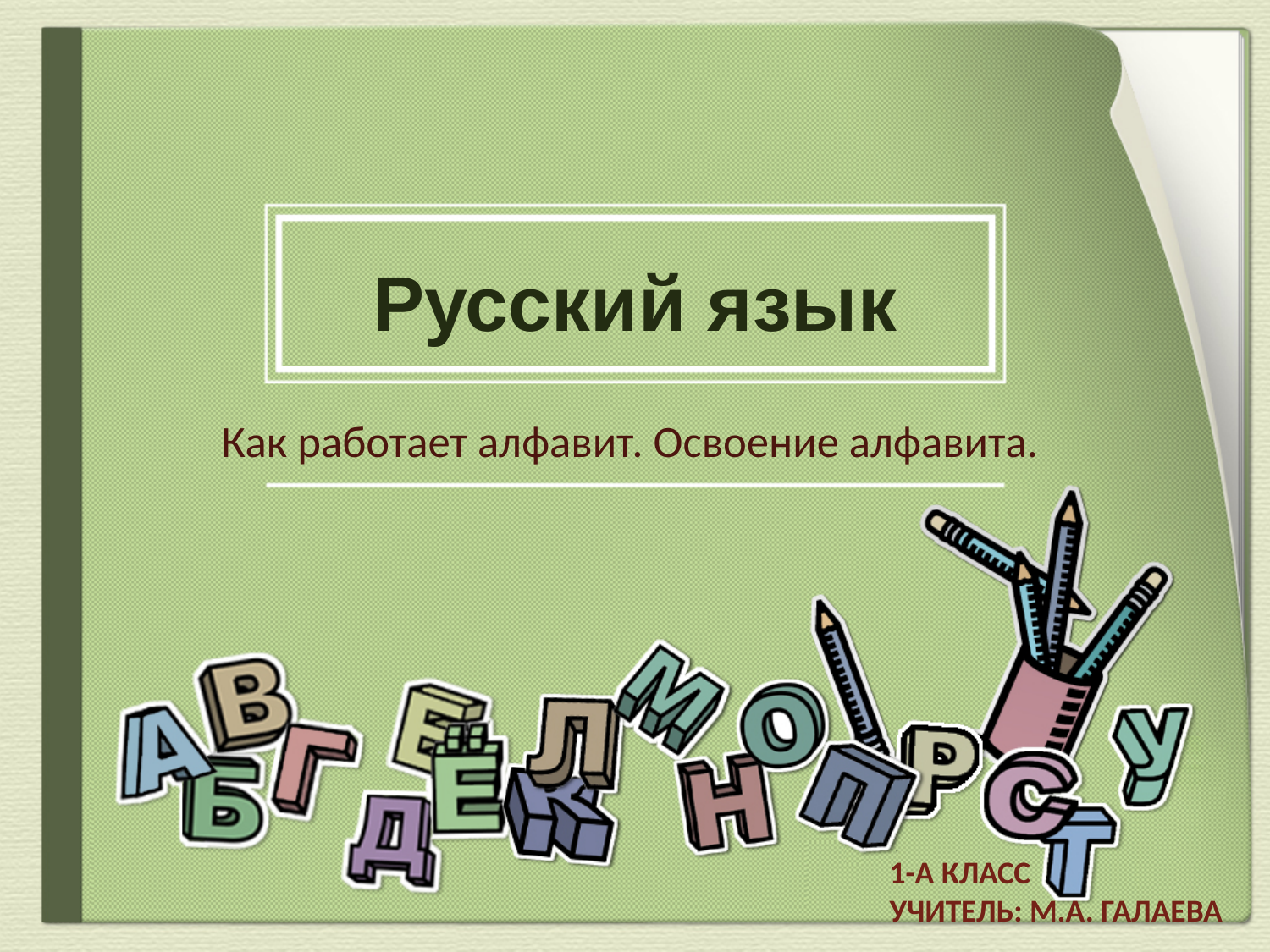

# Русский язык
Как работает алфавит. Освоение алфавита.
1-а класс
Учитель: М.А. Галаева